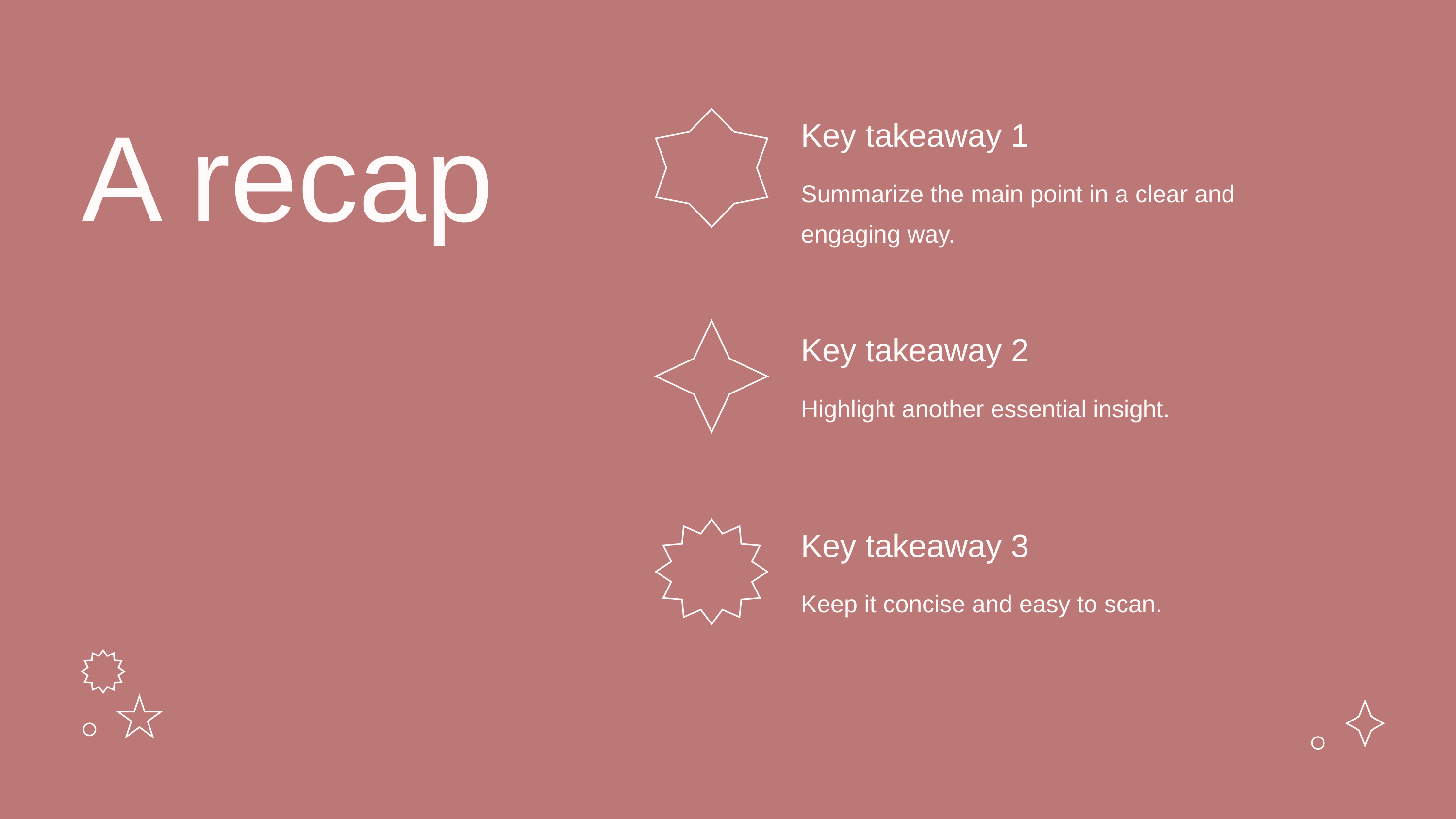

A recap
Key takeaway 1

Summarize the main point in a clear and
engaging way.

Key takeaway 2
Highlight another essential insight.
Key takeaway 3

Keep it concise and easy to scan.